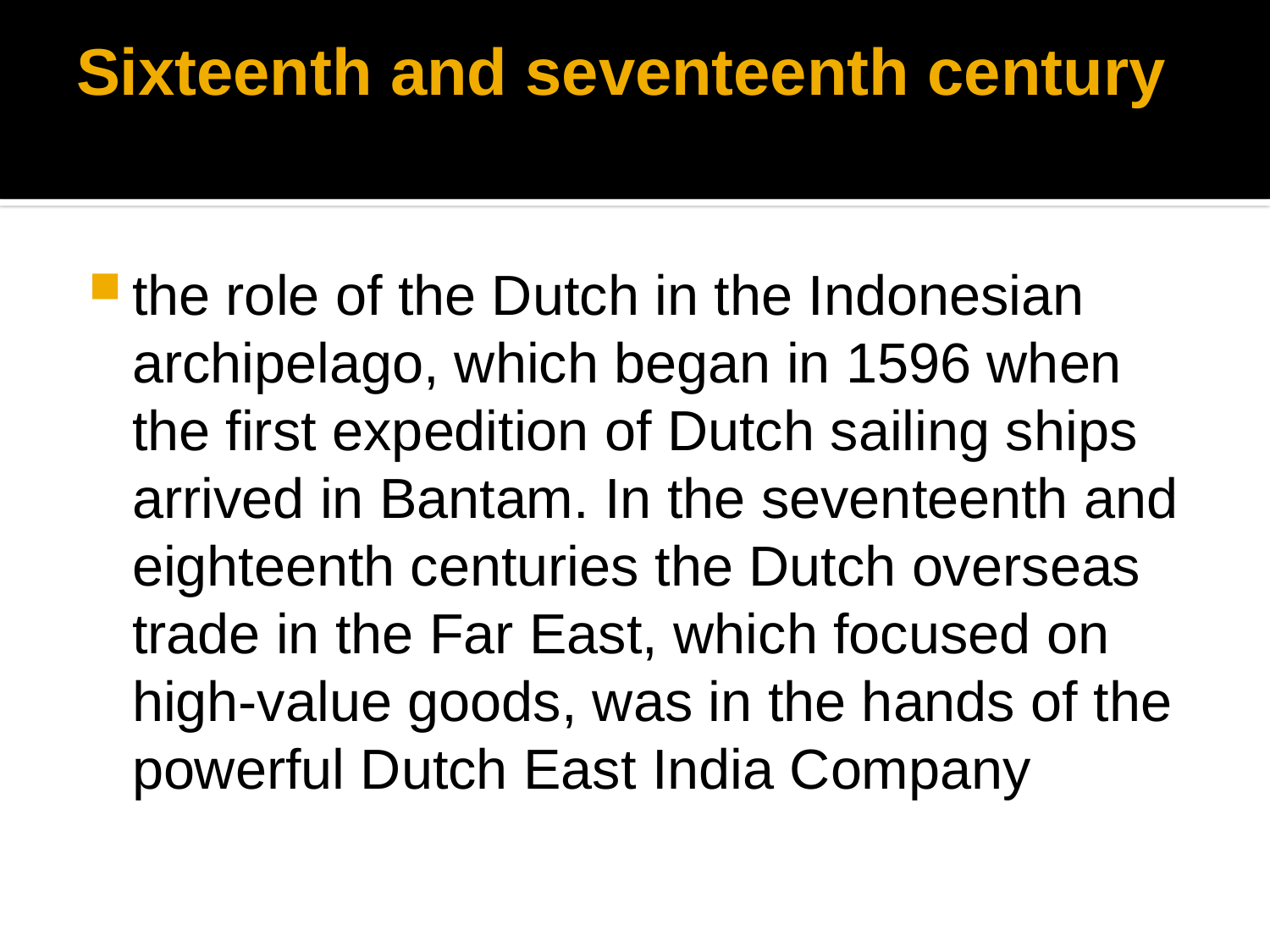

# Sixteenth and seventeenth century
the role of the Dutch in the Indonesian archipelago, which began in 1596 when the first expedition of Dutch sailing ships arrived in Bantam. In the seventeenth and eighteenth centuries the Dutch overseas trade in the Far East, which focused on high-value goods, was in the hands of the powerful Dutch East India Company